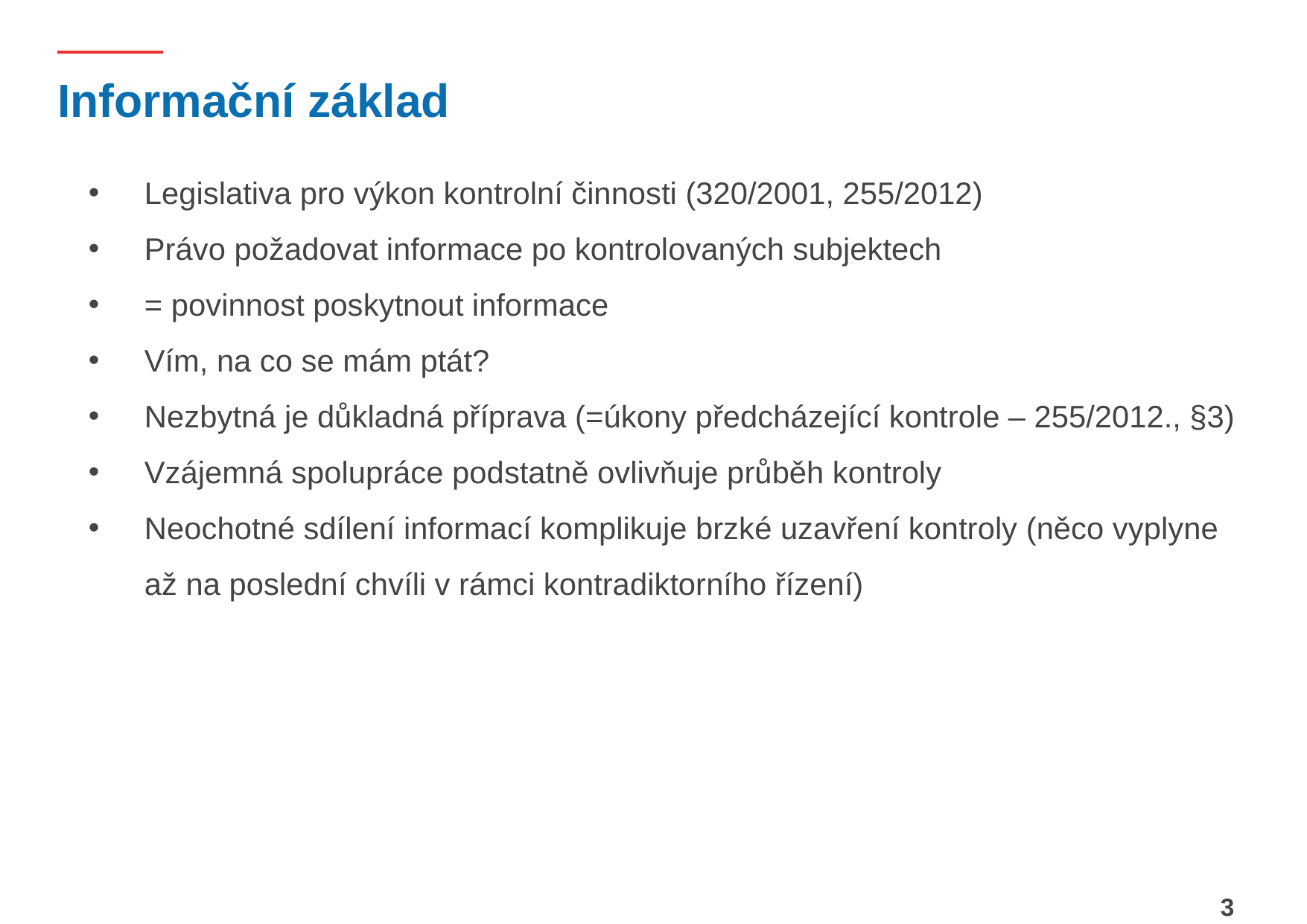

# Informační základ
Legislativa pro výkon kontrolní činnosti (320/2001, 255/2012)
Právo požadovat informace po kontrolovaných subjektech
= povinnost poskytnout informace
Vím, na co se mám ptát?
Nezbytná je důkladná příprava (=úkony předcházející kontrole – 255/2012., §3)
Vzájemná spolupráce podstatně ovlivňuje průběh kontroly
Neochotné sdílení informací komplikuje brzké uzavření kontroly (něco vyplyne až na poslední chvíli v rámci kontradiktorního řízení)
3